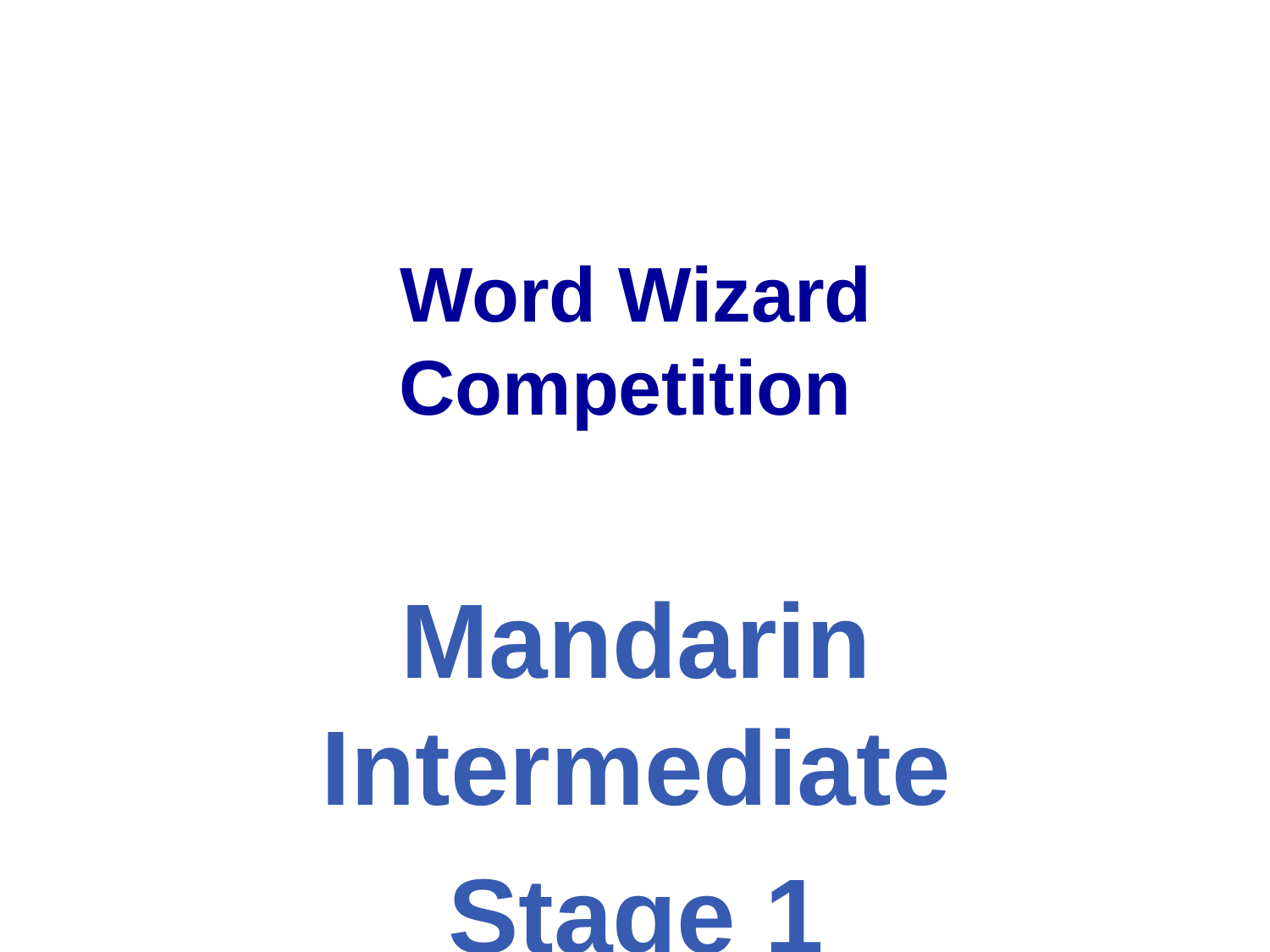

# Word Wizard Competition
Mandarin Intermediate
Stage 1